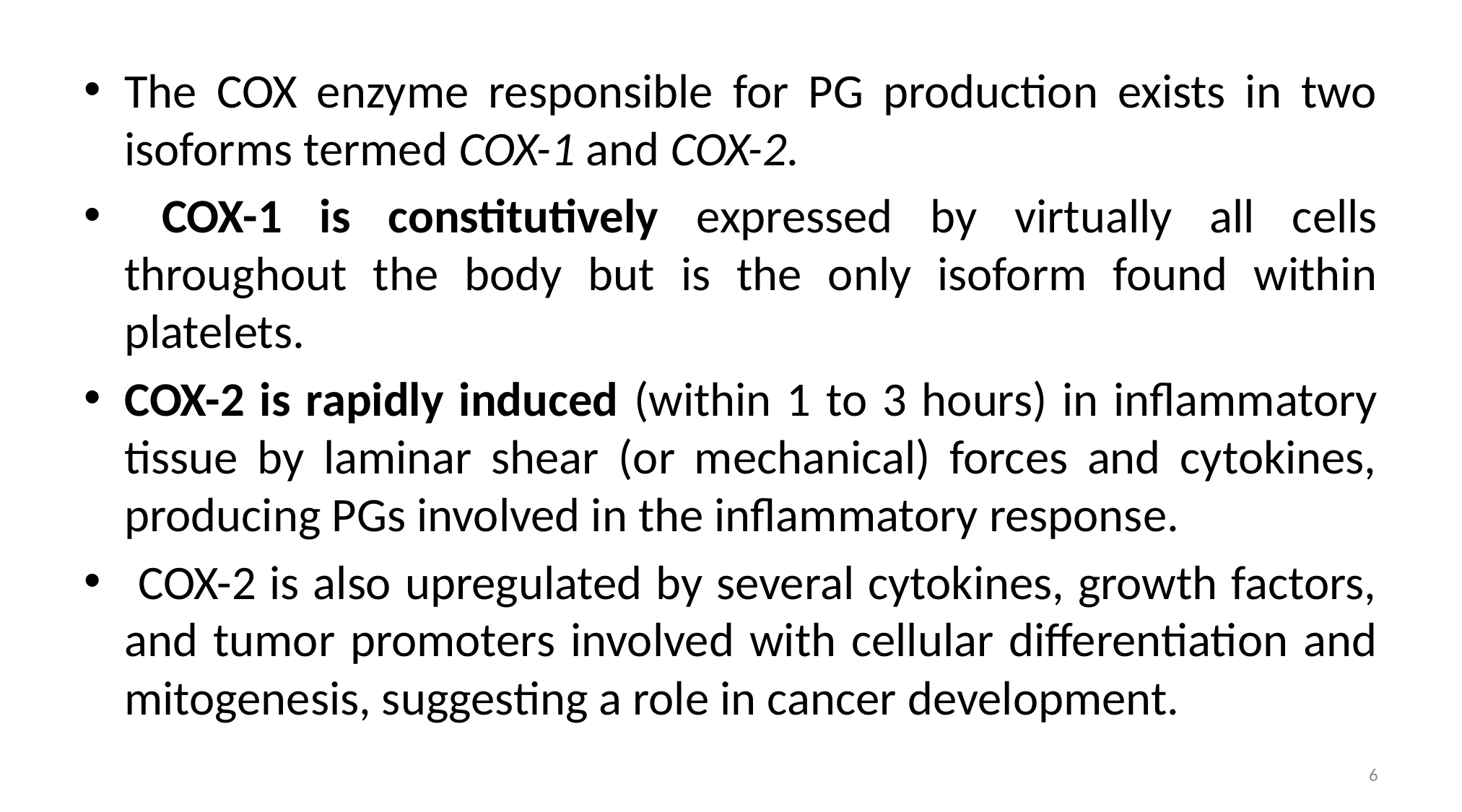

The COX enzyme responsible for PG production exists in two isoforms termed COX-1 and COX-2.
 COX-1 is constitutively expressed by virtually all cells throughout the body but is the only isoform found within platelets.
COX-2 is rapidly induced (within 1 to 3 hours) in inflammatory tissue by laminar shear (or mechanical) forces and cytokines, producing PGs involved in the inflammatory response.
 COX-2 is also upregulated by several cytokines, growth factors, and tumor promoters involved with cellular differentiation and mitogenesis, suggesting a role in cancer development.

6